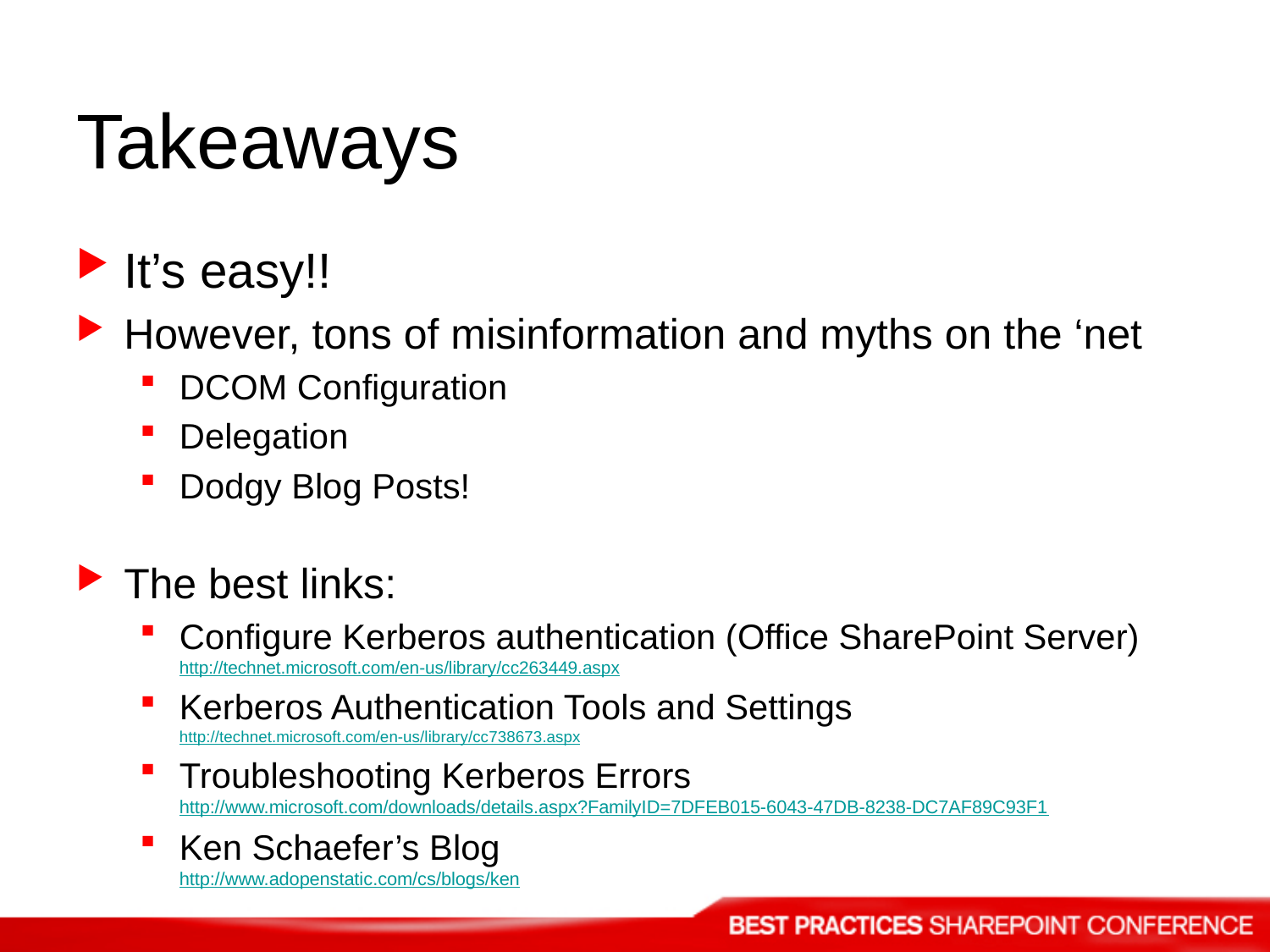

# Takeaways
It’s easy!!
However, tons of misinformation and myths on the ‘net
DCOM Configuration
Delegation
Dodgy Blog Posts!
The best links:
Configure Kerberos authentication (Office SharePoint Server)
http://technet.microsoft.com/en-us/library/cc263449.aspx
Kerberos Authentication Tools and Settings
http://technet.microsoft.com/en-us/library/cc738673.aspx
Troubleshooting Kerberos Errors
http://www.microsoft.com/downloads/details.aspx?FamilyID=7DFEB015-6043-47DB-8238-DC7AF89C93F1
Ken Schaefer’s Blog
http://www.adopenstatic.com/cs/blogs/ken